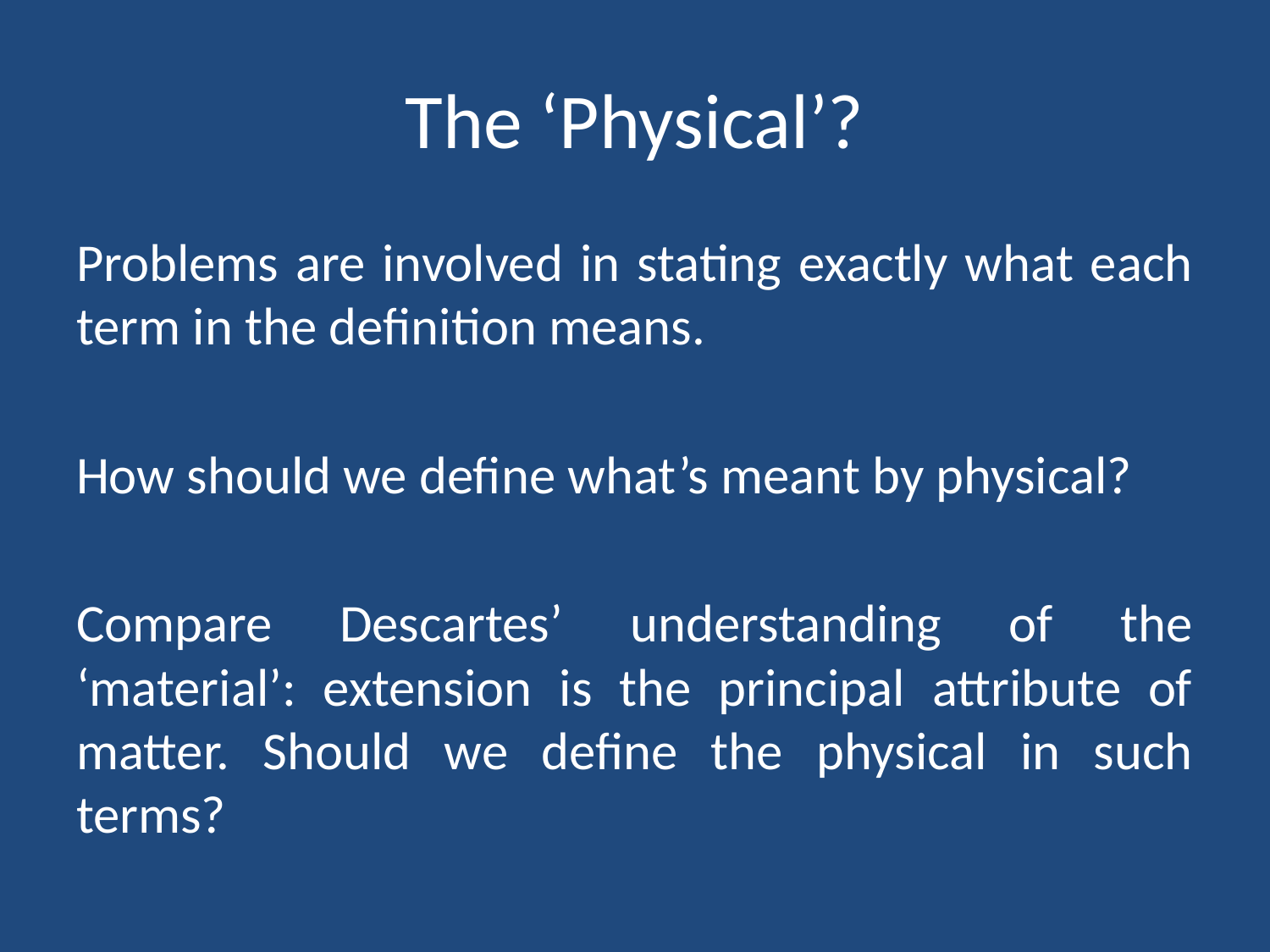

# The ‘Physical’?
Problems are involved in stating exactly what each term in the definition means.

How should we define what’s meant by physical?

Compare Descartes’ understanding of the ‘material’: extension is the principal attribute of matter. Should we define the physical in such terms?